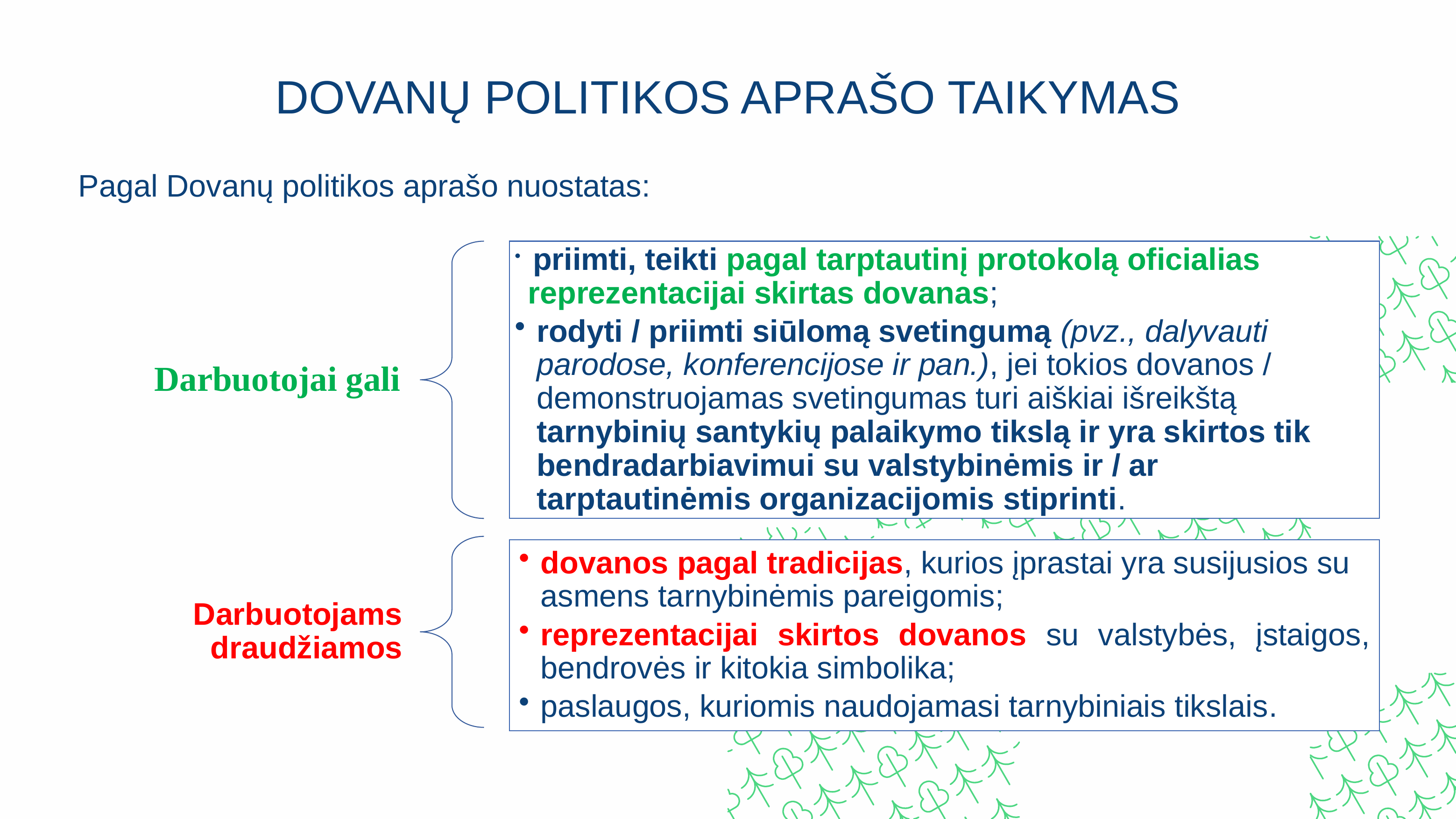

# Dovanų politikos aprašo taikymas

Pagal Dovanų politikos aprašo nuostatas:
Darbuotojai gali
 priimti, teikti pagal tarptautinį protokolą oficialias reprezentacijai skirtas dovanas;
rodyti / priimti siūlomą svetingumą (pvz., dalyvauti parodose, konferencijose ir pan.), jei tokios dovanos / demonstruojamas svetingumas turi aiškiai išreikštą tarnybinių santykių palaikymo tikslą ir yra skirtos tik bendradarbiavimui su valstybinėmis ir / ar tarptautinėmis organizacijomis stiprinti.
Darbuotojams draudžiamos
dovanos pagal tradicijas, kurios įprastai yra susijusios su asmens tarnybinėmis pareigomis;
reprezentacijai skirtos dovanos su valstybės, įstaigos, bendrovės ir kitokia simbolika;
paslaugos, kuriomis naudojamasi tarnybiniais tikslais.